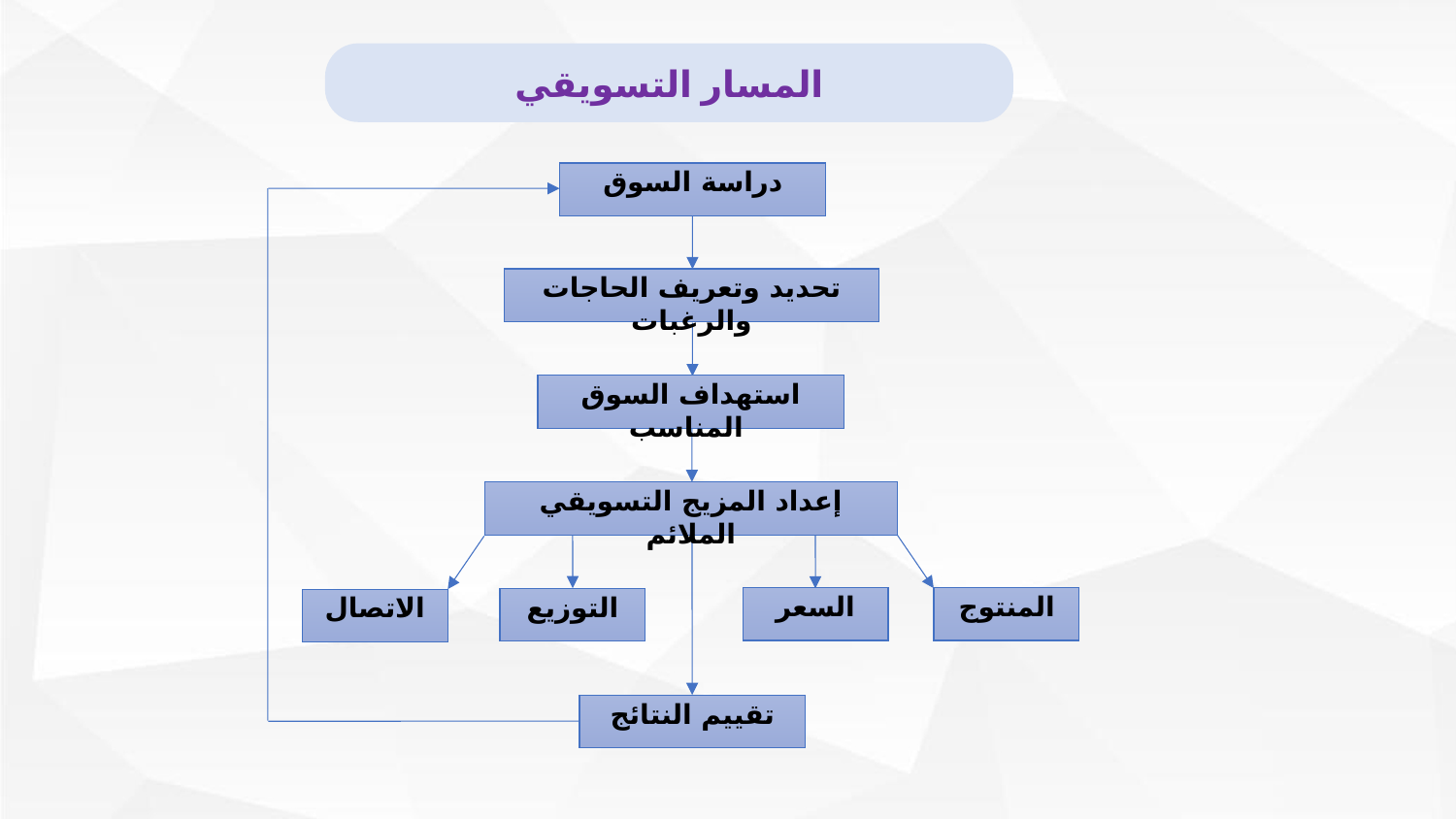

المسار التسويقي
دراسة السوق

تحديد وتعريف الحاجات والرغبات

استهداف السوق المناسب
إعداد المزيج التسويقي الملائم

السعر
المنتوج
تقييم النتائج

التوزيع
الاتصال